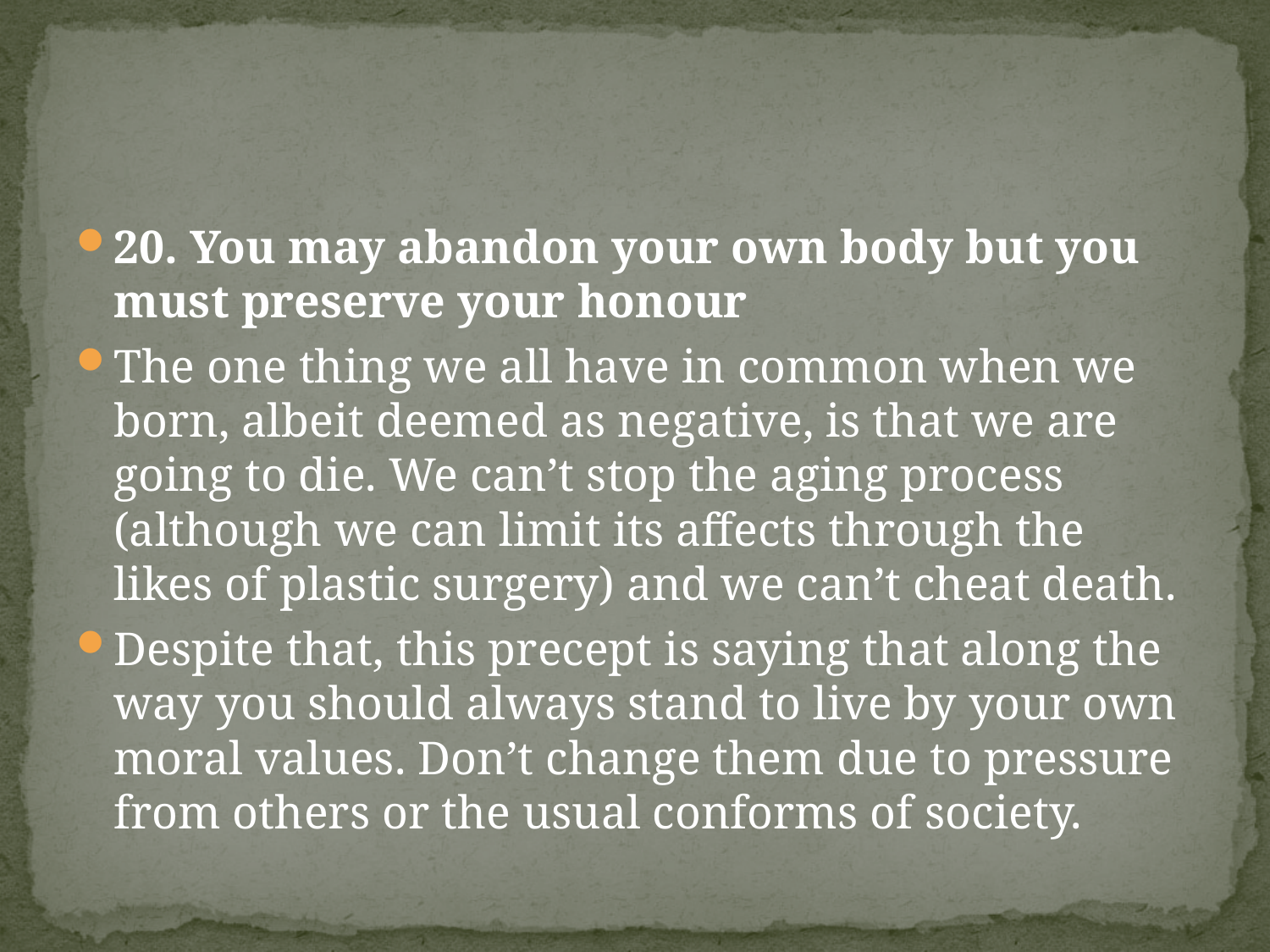

#
20. You may abandon your own body but you must preserve your honour
The one thing we all have in common when we born, albeit deemed as negative, is that we are going to die. We can’t stop the aging process (although we can limit its affects through the likes of plastic surgery) and we can’t cheat death.
Despite that, this precept is saying that along the way you should always stand to live by your own moral values. Don’t change them due to pressure from others or the usual conforms of society.